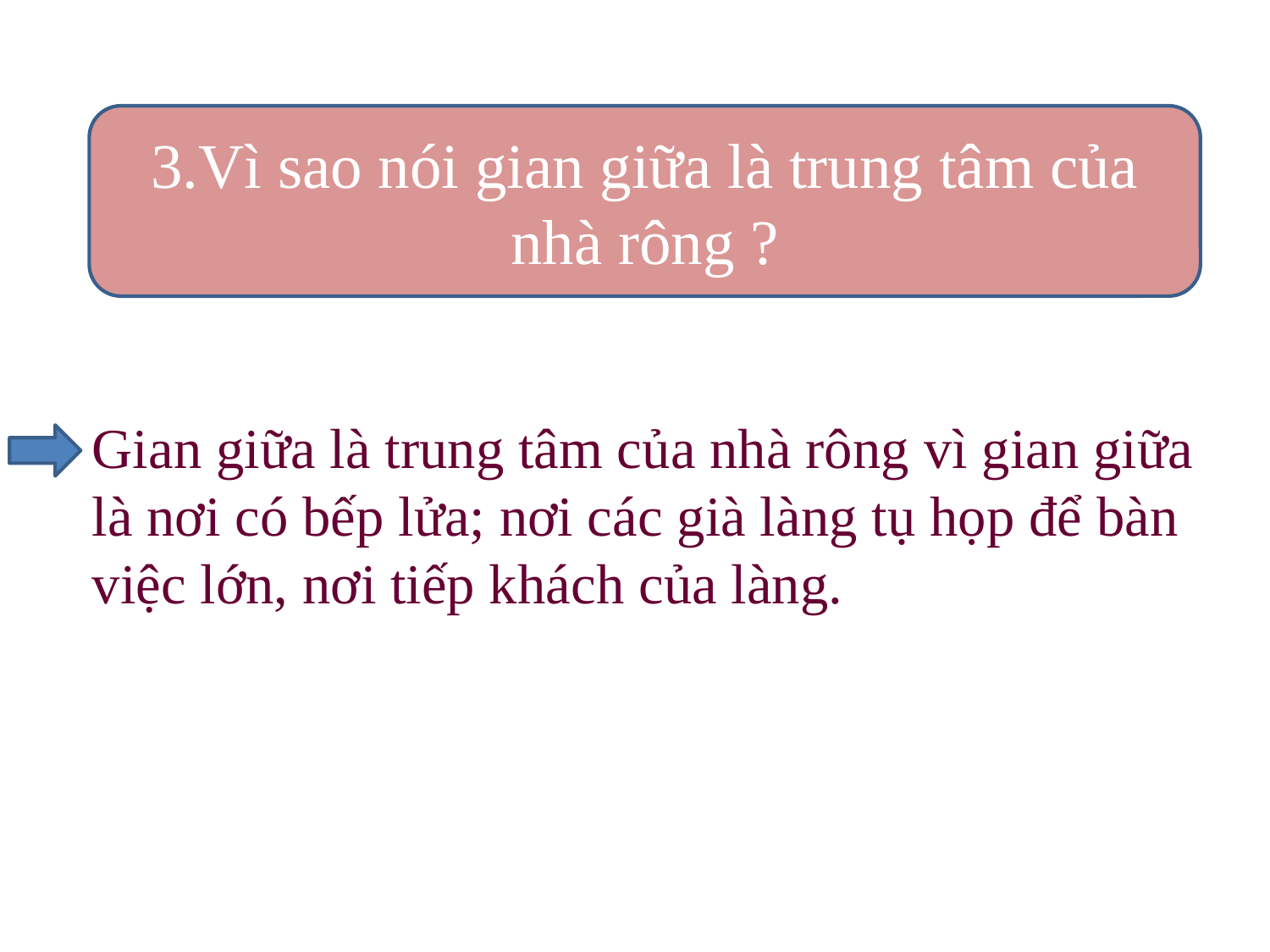

3.Vì sao nói gian giữa là trung tâm của nhà rông ?
Gian giữa là trung tâm của nhà rông vì gian giữa là nơi có bếp lửa; nơi các già làng tụ họp để bàn việc lớn, nơi tiếp khách của làng.